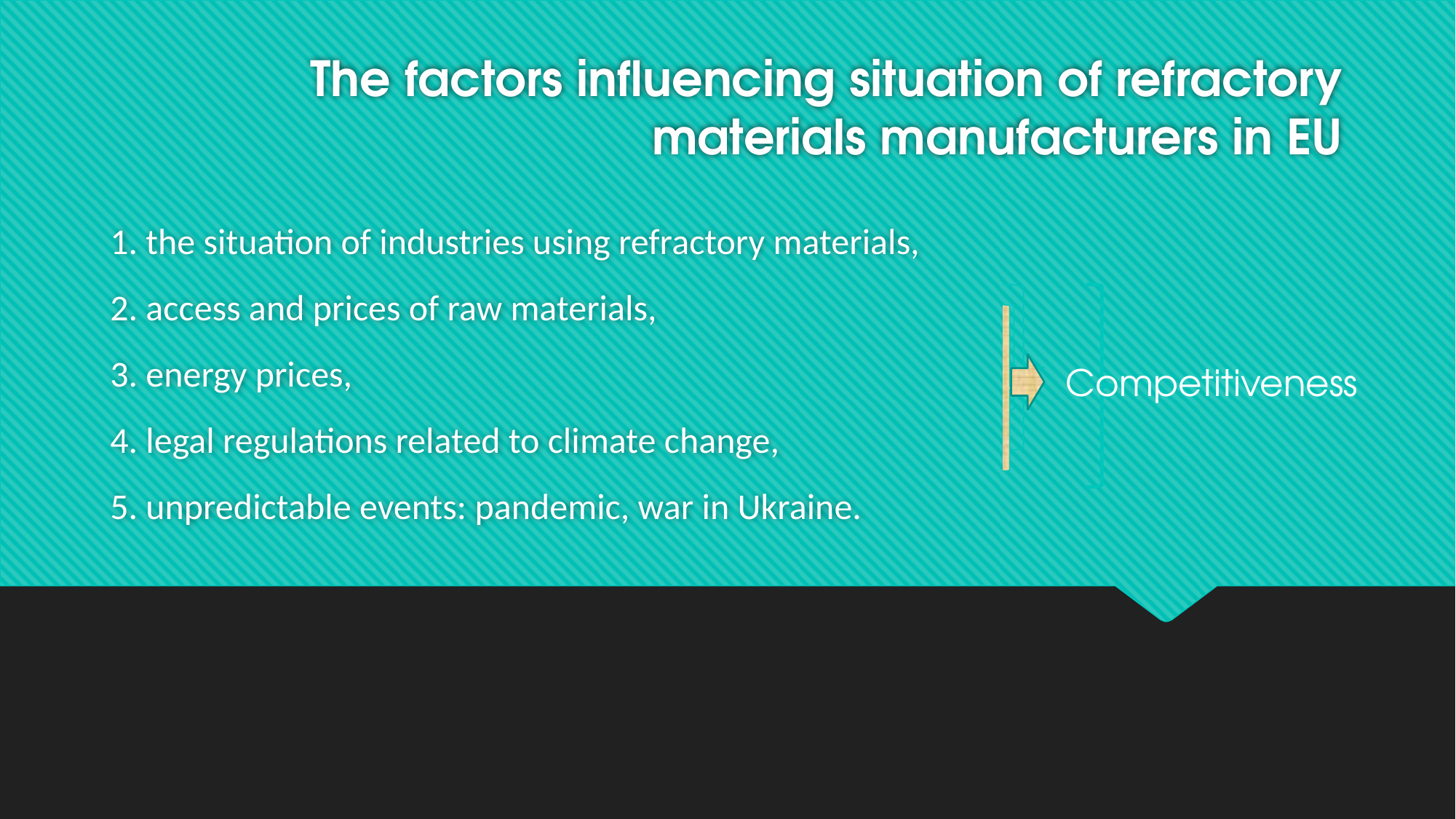

# The factors influencing situation of refractory materials manufacturers in EU
1. the situation of industries using refractory materials,
2. access and prices of raw materials,
3. energy prices,
4. legal regulations related to climate change,
5. unpredictable events: pandemic, war in Ukraine.

Competitiveness